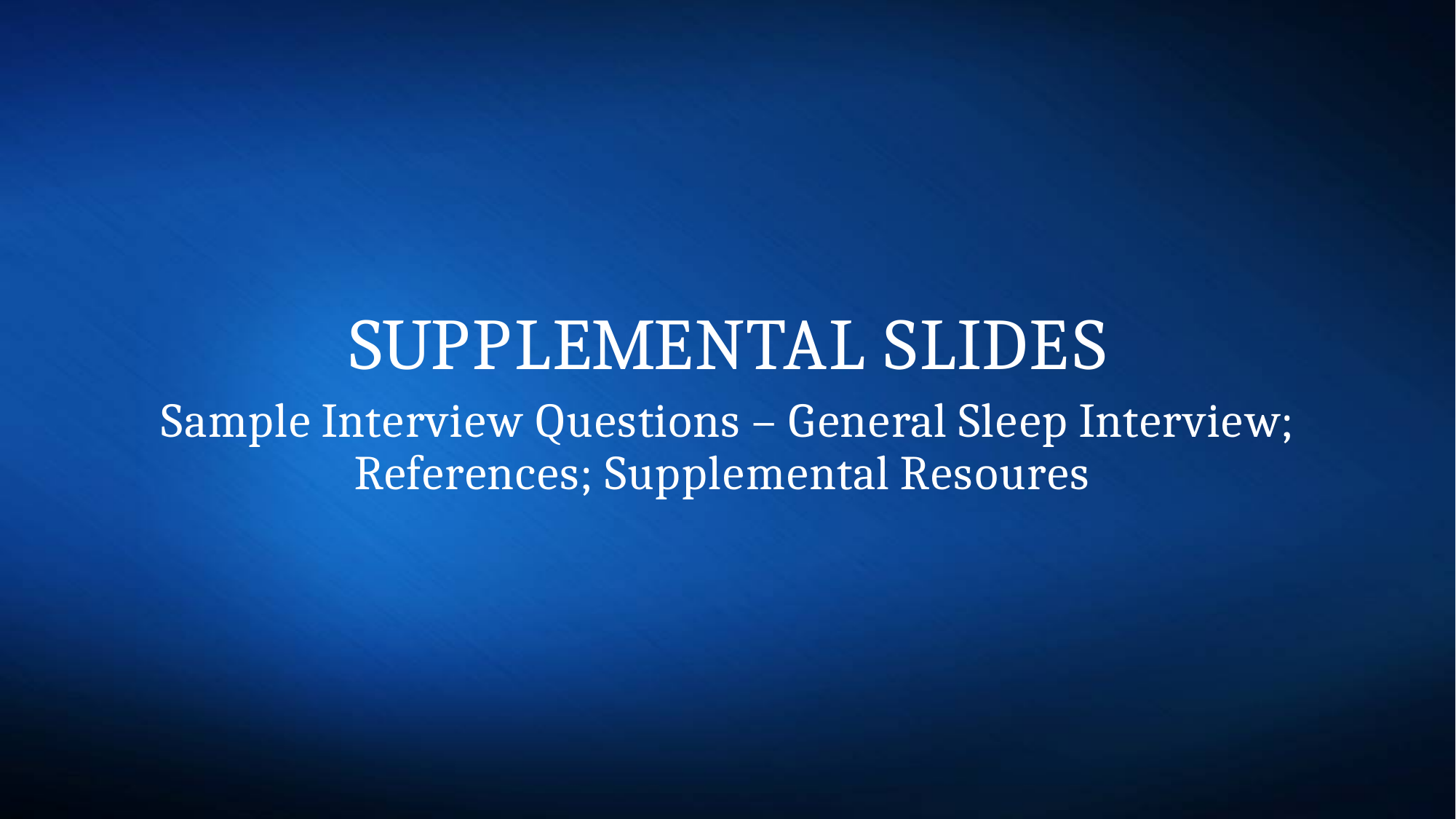

#
SUPPLEMENTAL SLIDES
Sample Interview Questions – General Sleep Interview; References; Supplemental Resoures